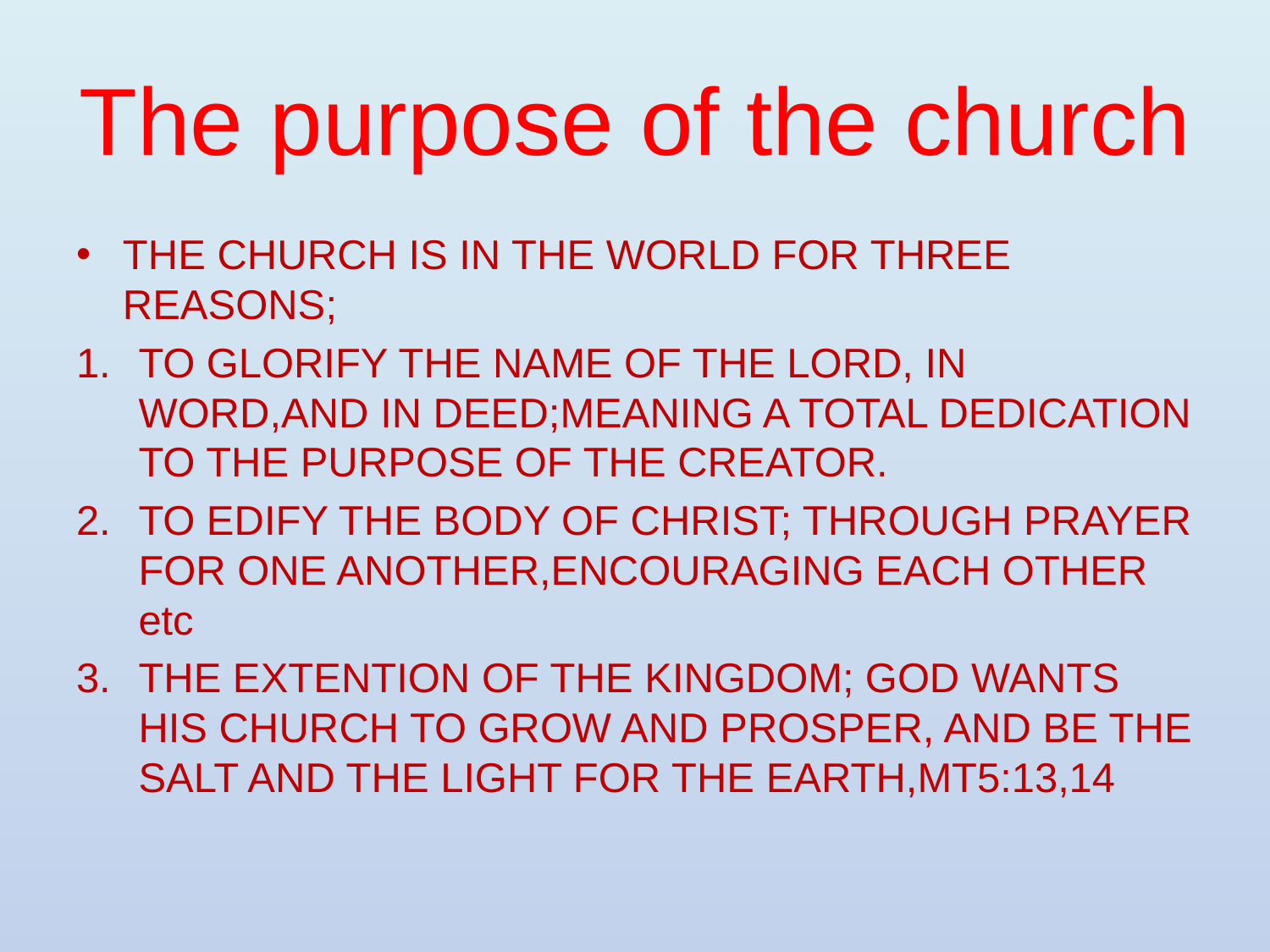

# The purpose of the church
THE CHURCH IS IN THE WORLD FOR THREE REASONS;
TO GLORIFY THE NAME OF THE LORD, IN WORD,AND IN DEED;MEANING A TOTAL DEDICATION TO THE PURPOSE OF THE CREATOR.
TO EDIFY THE BODY OF CHRIST; THROUGH PRAYER FOR ONE ANOTHER,ENCOURAGING EACH OTHER etc
THE EXTENTION OF THE KINGDOM; GOD WANTS HIS CHURCH TO GROW AND PROSPER, AND BE THE SALT AND THE LIGHT FOR THE EARTH,MT5:13,14